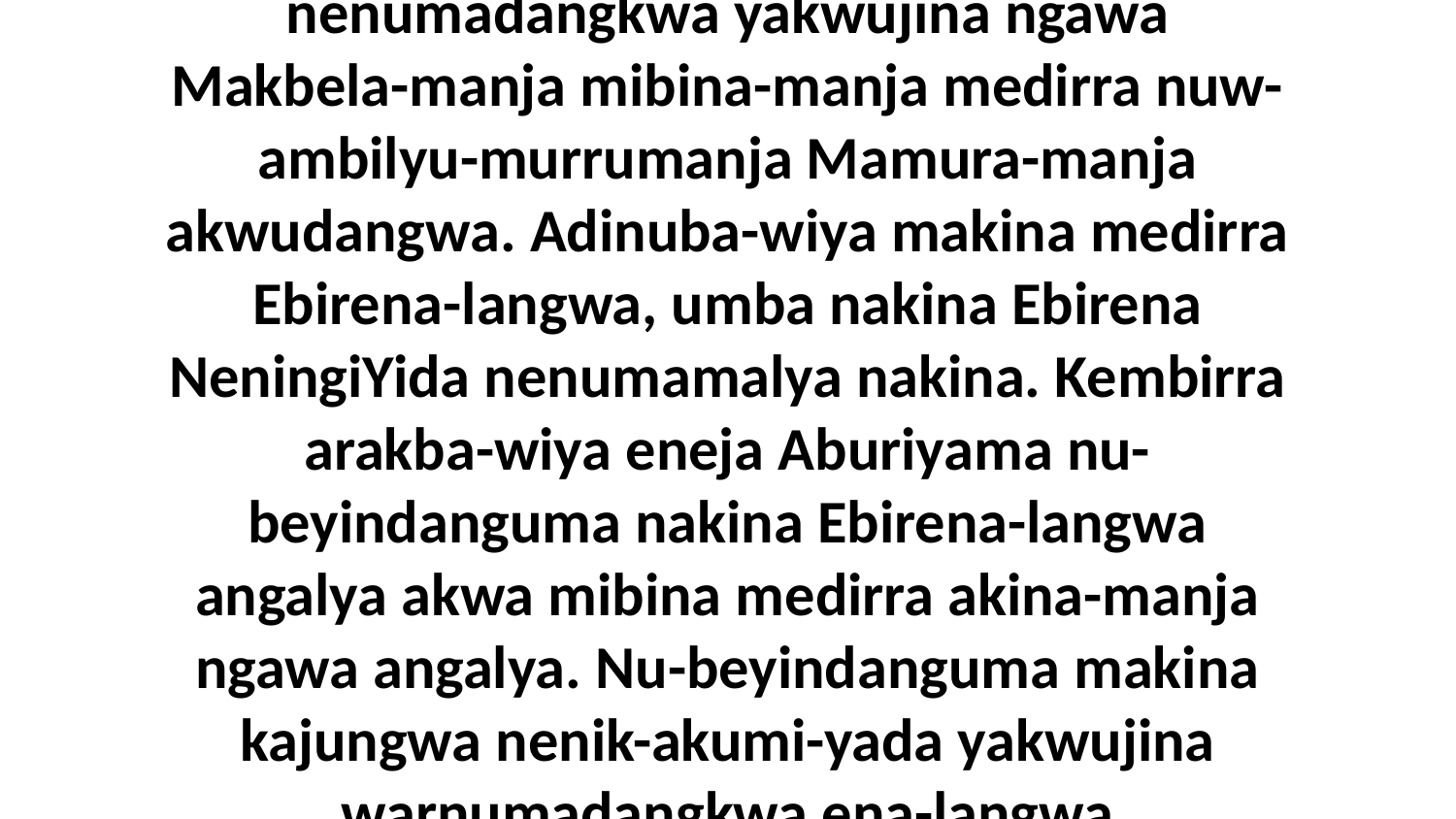

13 Nen-akumarna ena-langwa nenumadangkwa yakwujina ngawa Makbela-manja mibina-manja medirra nuw-ambilyu-murrumanja Mamura-manja akwudangwa. Adinuba-wiya makina medirra Ebirena-langwa, umba nakina Ebirena NeningiYida nenumamalya nakina. Kembirra arakba-wiya eneja Aburiyama nu-beyindanguma nakina Ebirena-langwa angalya akwa mibina medirra akina-manja ngawa angalya. Nu-beyindanguma makina kajungwa nenik-akumi-yada yakwujina warnumadangkwa ena-langwa warnumamalya wurrakina.